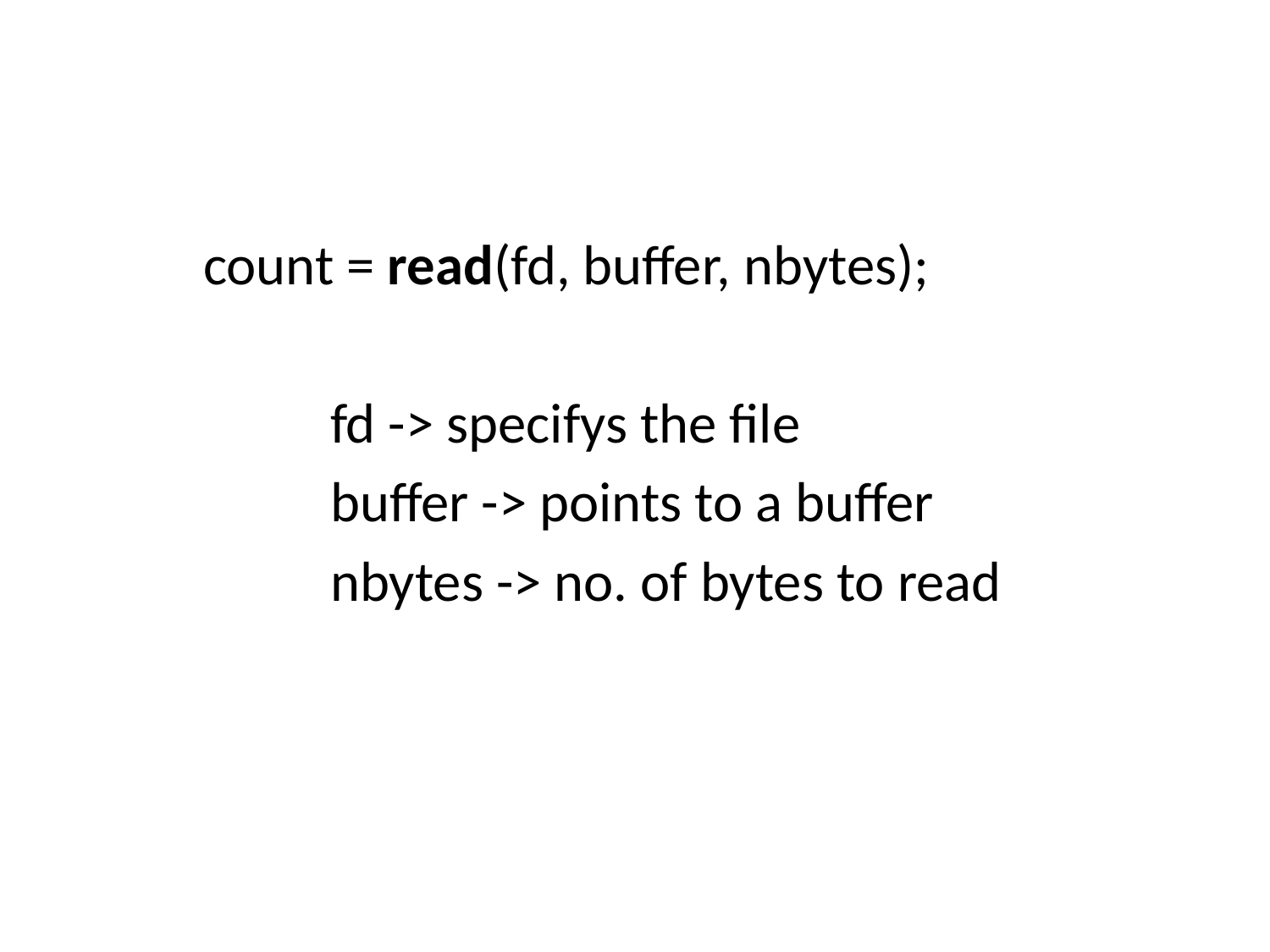

#
	count = read(fd, buffer, nbytes);

		fd -> specifys the file
		buffer -> points to a buffer
		nbytes -> no. of bytes to read